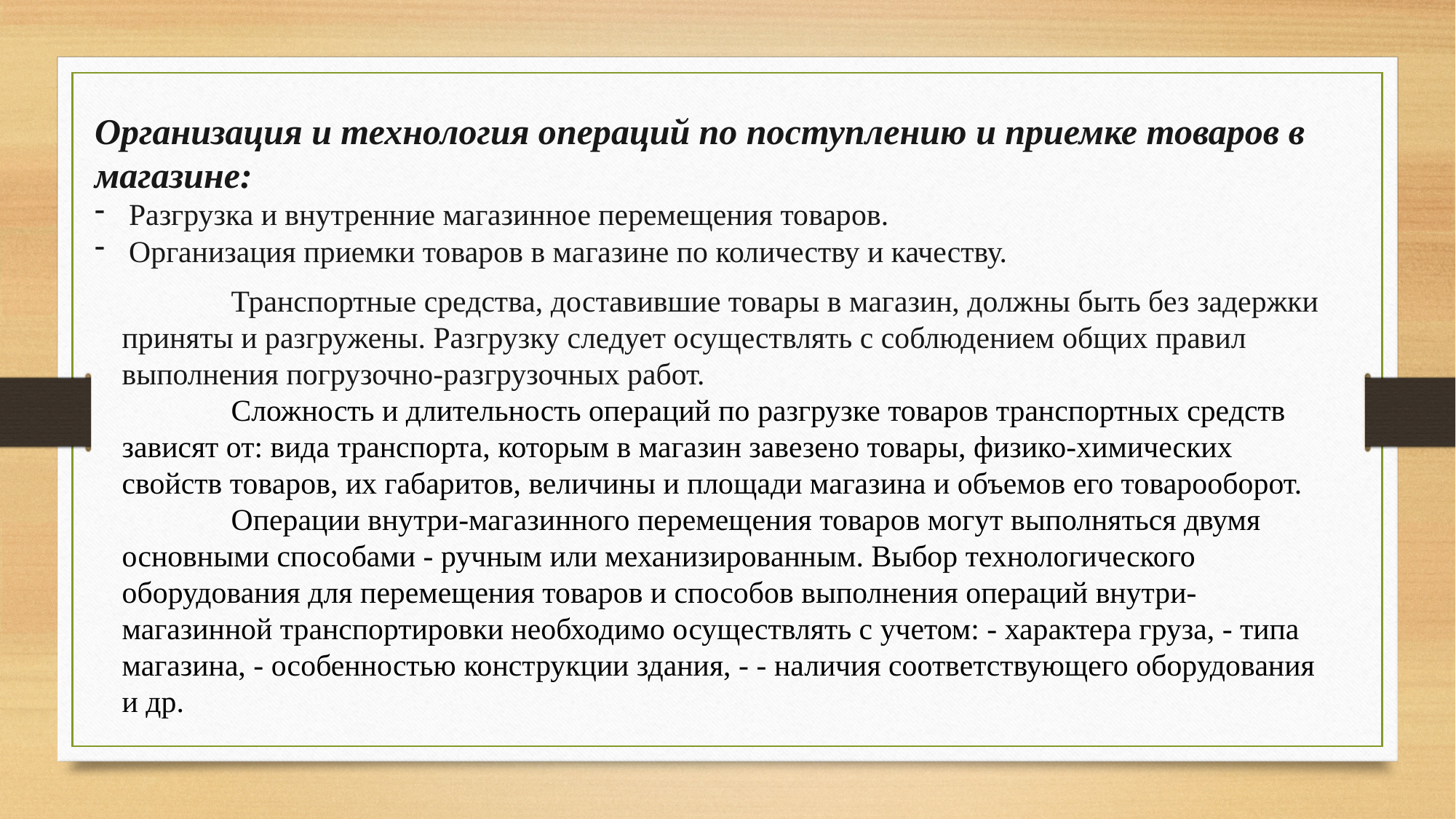

Организация и технология операций по поступлению и приемке товаров в магазине:
Разгрузка и внутренние магазинное перемещения товаров.
Организация приемки товаров в магазине по количеству и качеству.
	Транспортные средства, доставившие товары в магазин, должны быть без задержки приняты и разгружены. Разгрузку следует осуществлять с соблюдением общих правил выполнения погрузочно-разгрузочных работ.
	Сложность и длительность операций по разгрузке товаров транспортных средств зависят от: вида транспорта, которым в магазин завезено товары, физико-химических свойств товаров, их габаритов, величины и площади магазина и объемов его товарооборот.
	Операции внутри-магазинного перемещения товаров могут выполняться двумя основными способами - ручным или механизированным. Выбор технологического оборудования для перемещения товаров и способов выполнения операций внутри-магазинной транспортировки необходимо осуществлять с учетом: - характера груза, - типа магазина, - особенностью конструкции здания, - - наличия соответствующего оборудования и др.